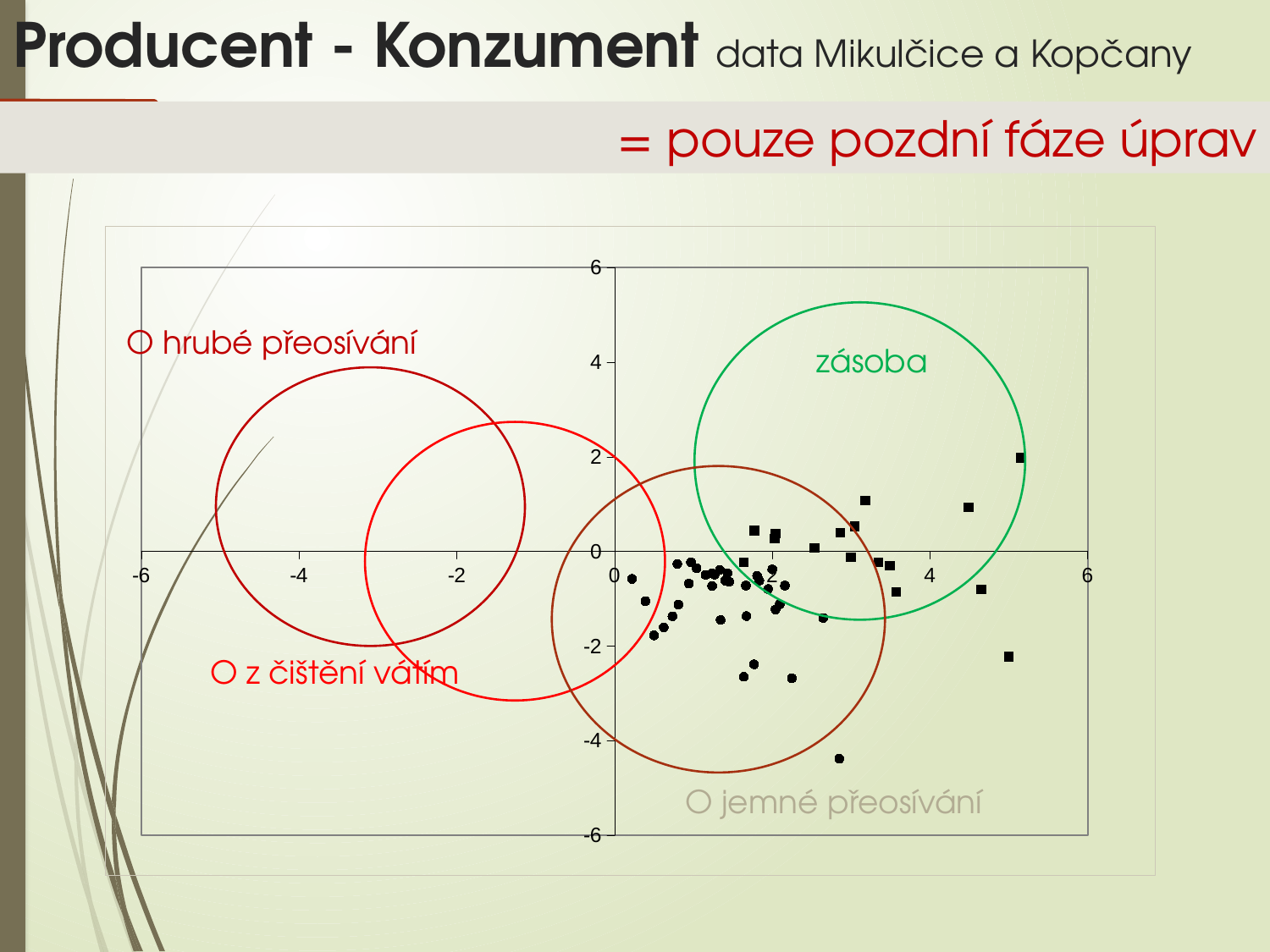

# Producent - Konzument data Mikulčice a Kopčany
= pouze pozdní fáze úprav

### Chart

| Category |  |  |  |  |
|---|---|---|---|---|
O hrubé přeosívání
zásoba

O z čištění vátím
O jemné přeosívání